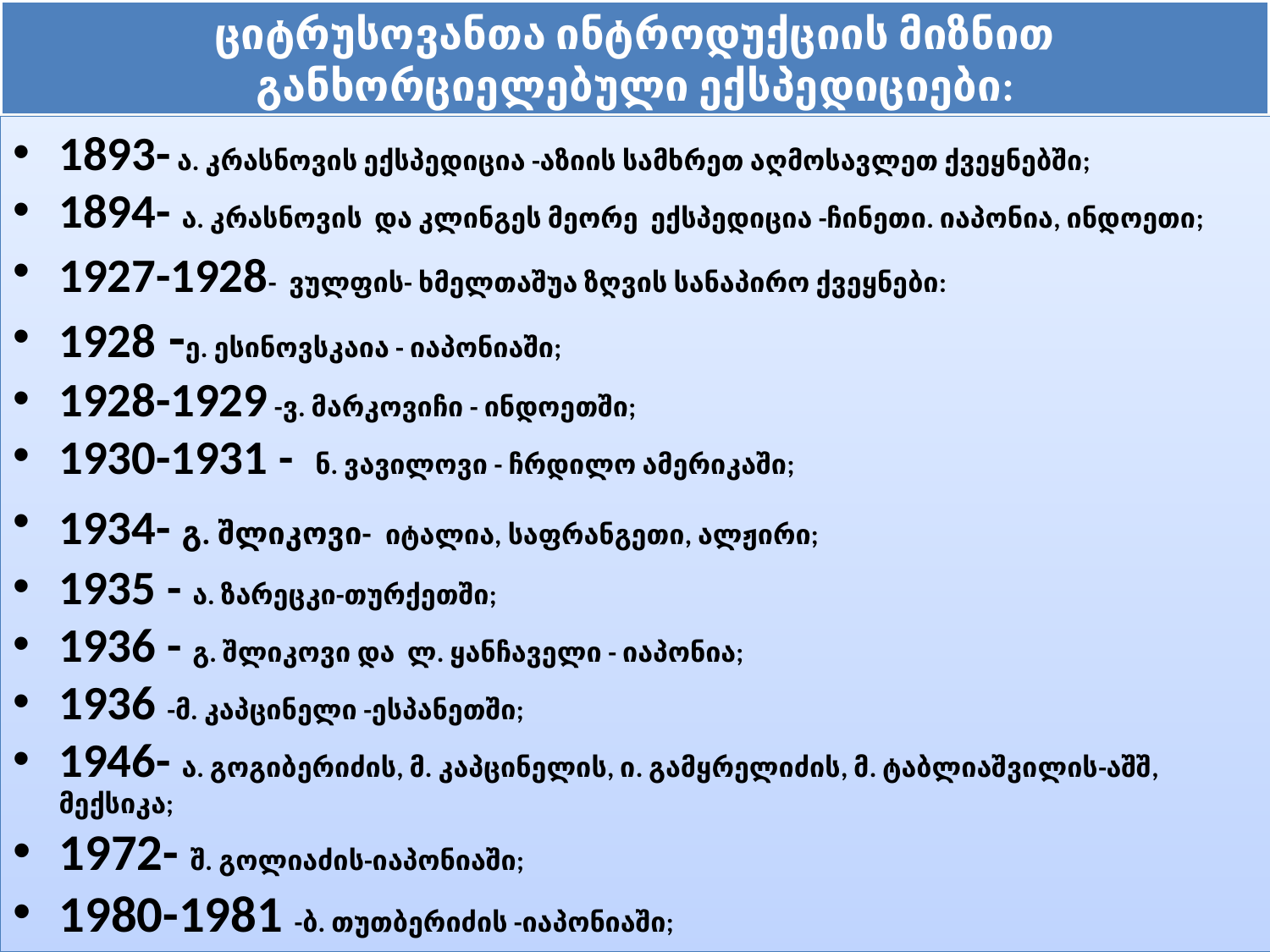

# ციტრუსოვანთა ინტროდუქციის მიზნით განხორციელებული ექსპედიციები:
1893- ა. კრასნოვის ექსპედიცია -აზიის სამხრეთ აღმოსავლეთ ქვეყნებში;
1894- ა. კრასნოვის  და კლინგეს მეორე  ექსპედიცია -ჩინეთი. იაპონია, ინდოეთი;
1927-1928- ვულფის- ხმელთაშუა ზღვის სანაპირო ქვეყნები:
1928 -ე. ესინოვსკაია - იაპონიაში;
1928-1929 -ვ. მარკოვიჩი - ინდოეთში;
1930-1931 -  ნ. ვავილოვი - ჩრდილო ამერიკაში;
1934- გ. შლიკოვი- იტალია, საფრანგეთი, ალჟირი;
1935 - ა. ზარეცკი-თურქეთში;
1936 - გ. შლიკოვი და  ლ. ყანჩაველი - იაპონია;
1936 -მ. კაპცინელი -ესპანეთში;
1946- ა. გოგიბერიძის, მ. კაპცინელის, ი. გამყრელიძის, მ. ტაბლიაშვილის-აშშ, მექსიკა;
1972- შ. გოლიაძის-იაპონიაში;
1980-1981 -ბ. თუთბერიძის -იაპონიაში;